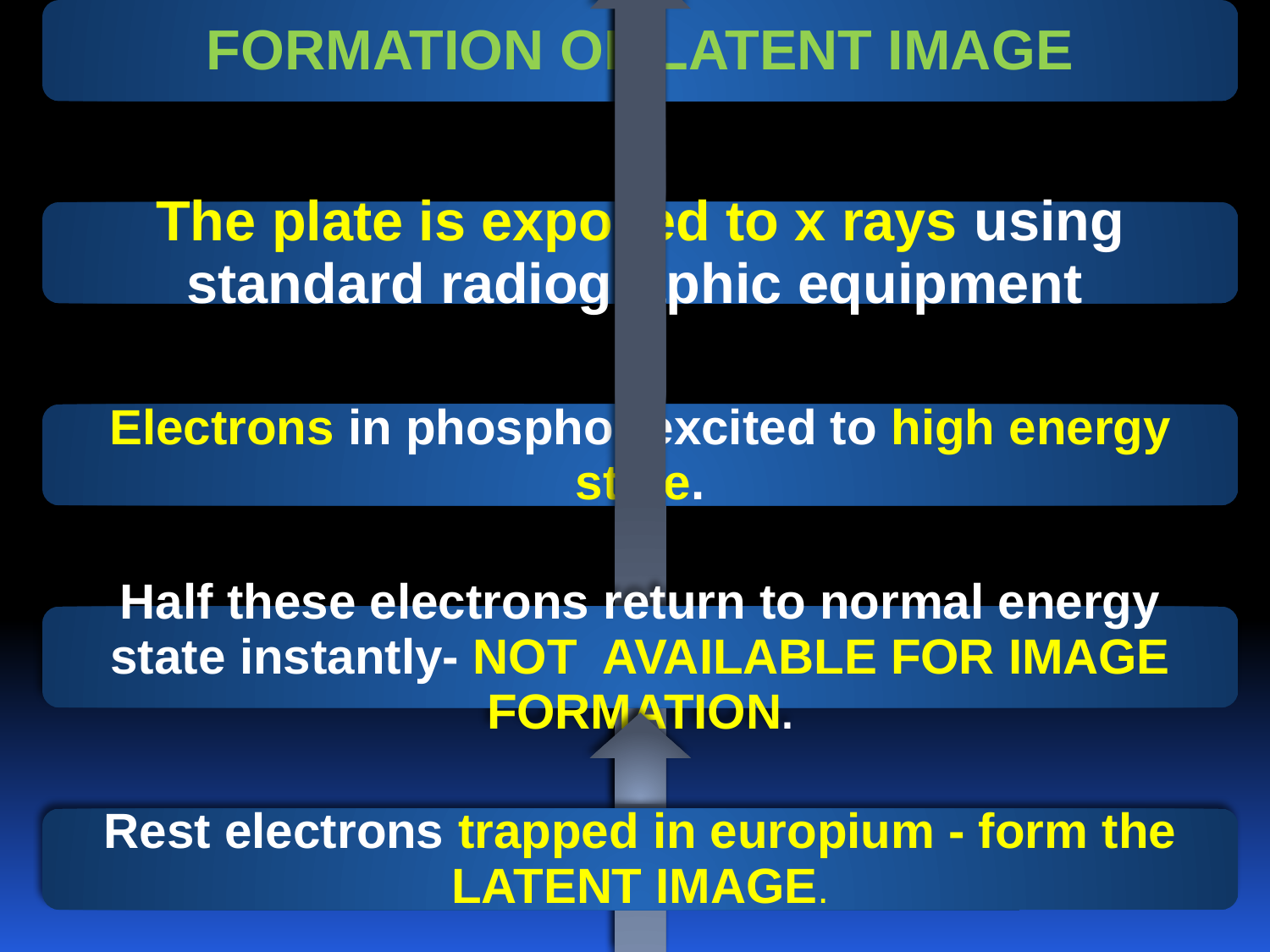

FORMATION OF LATENT IMAGE
Half these electrons return to normal energy state instantly- NOT  AVAILABLE FOR IMAGE FORMATION.
Rest electrons trapped in europium - form the LATENT IMAGE.
The plate is exposed to x rays using standard radiographic equipment
Electrons in phosphor excited to high energy state.